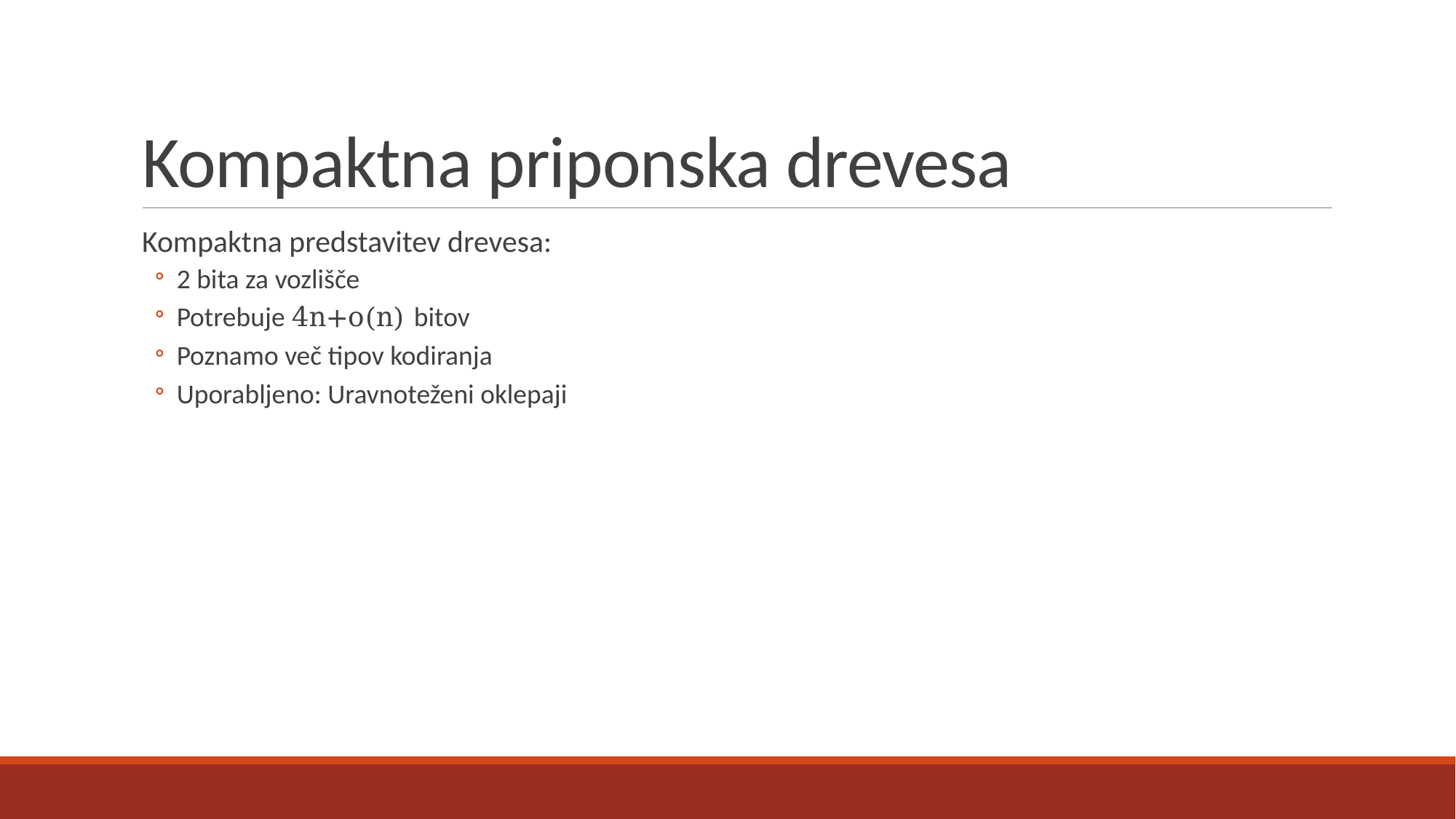

# Kompaktna priponska drevesa
Kompaktna predstavitev drevesa:
2 bita za vozlišče
Potrebuje 4n+o(n) bitov
Poznamo več tipov kodiranja
Uporabljeno: Uravnoteženi oklepaji